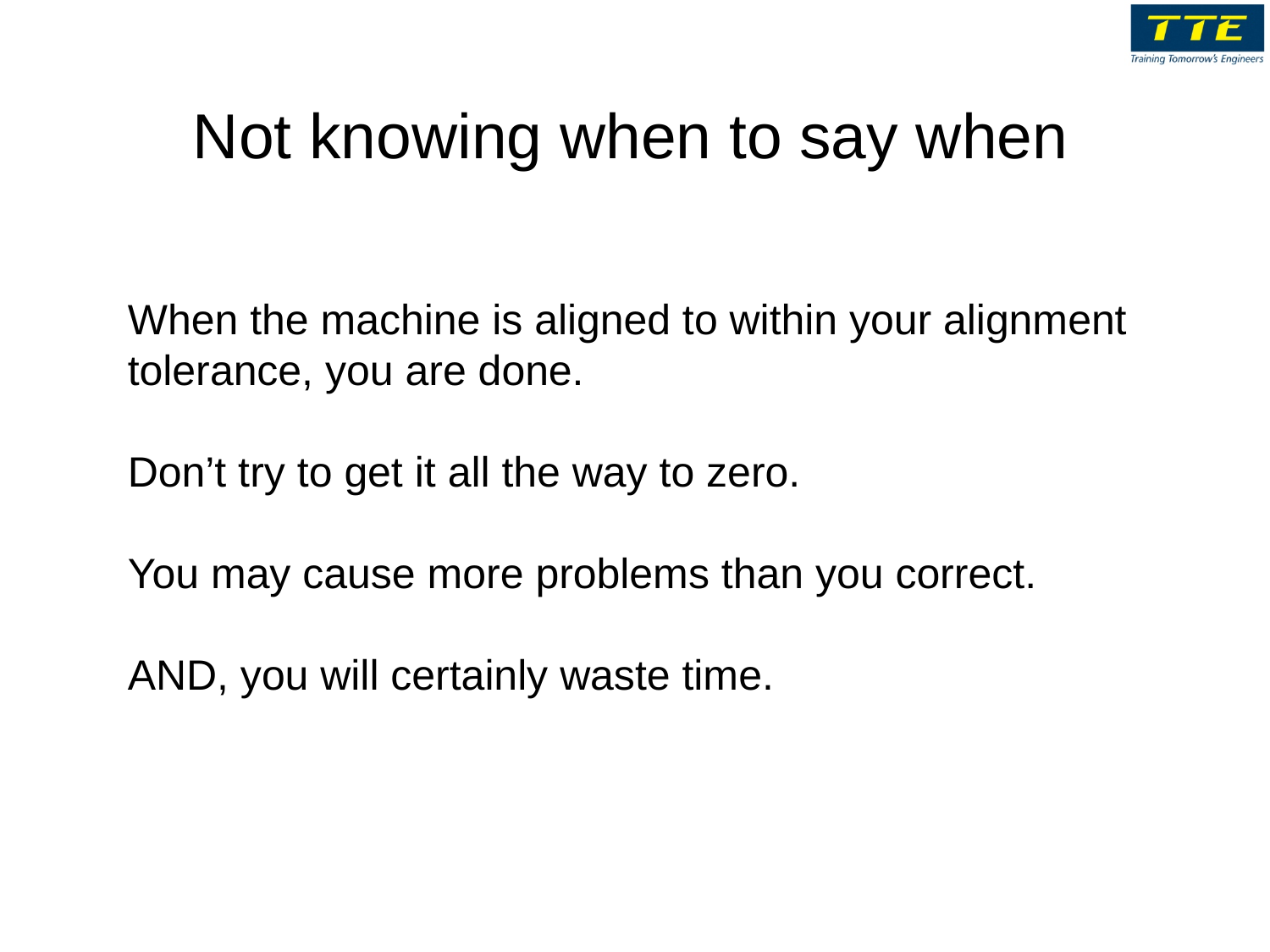

Not knowing when to say when
When the machine is aligned to within your alignment tolerance, you are done.

Don’t try to get it all the way to zero.

You may cause more problems than you correct.

AND, you will certainly waste time.